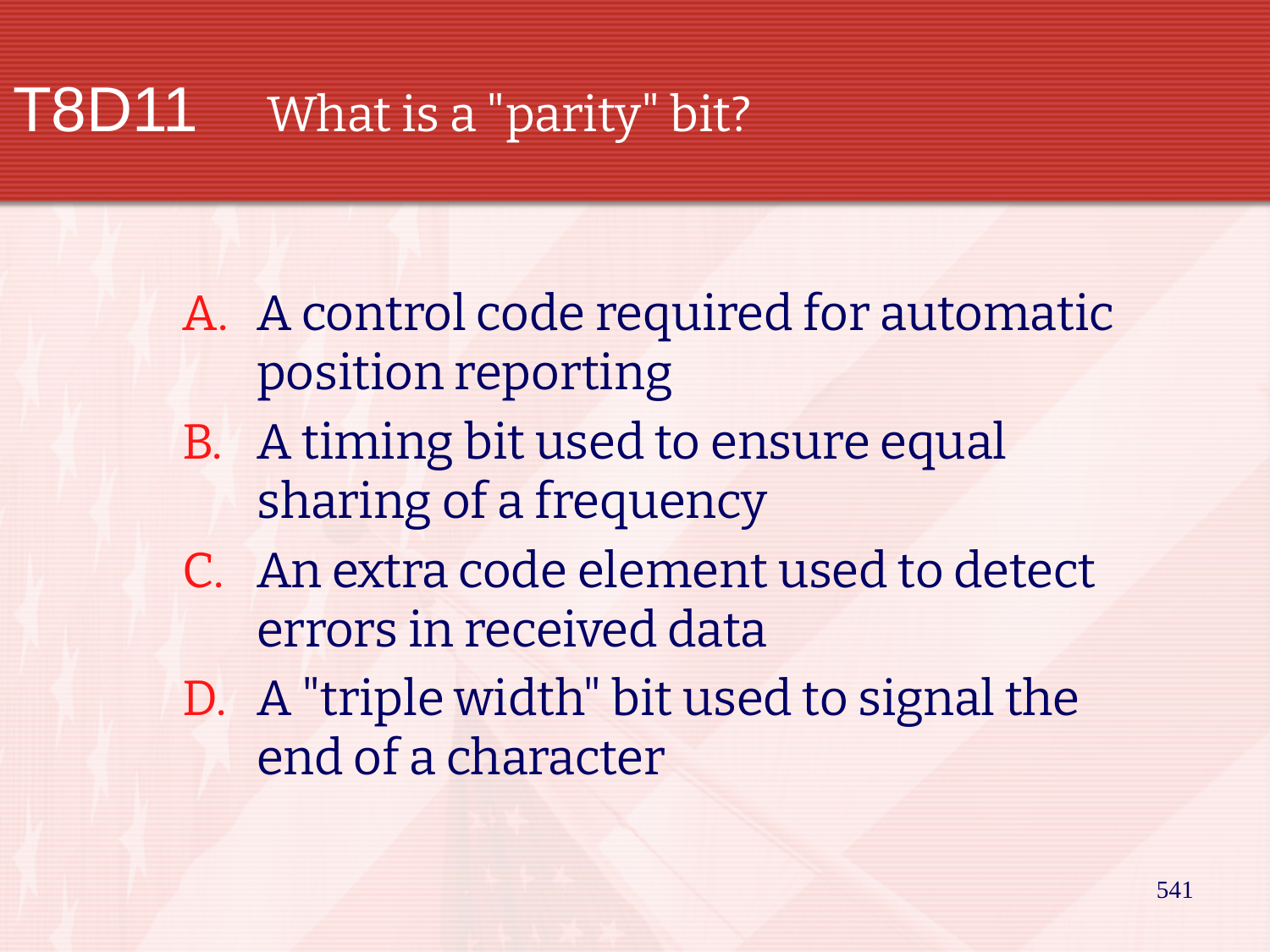

# T8D11		What is a "parity" bit?
A control code required for automatic position reporting
A timing bit used to ensure equal sharing of a frequency
An extra code element used to detect errors in received data
A "triple width" bit used to signal the end of a character
541